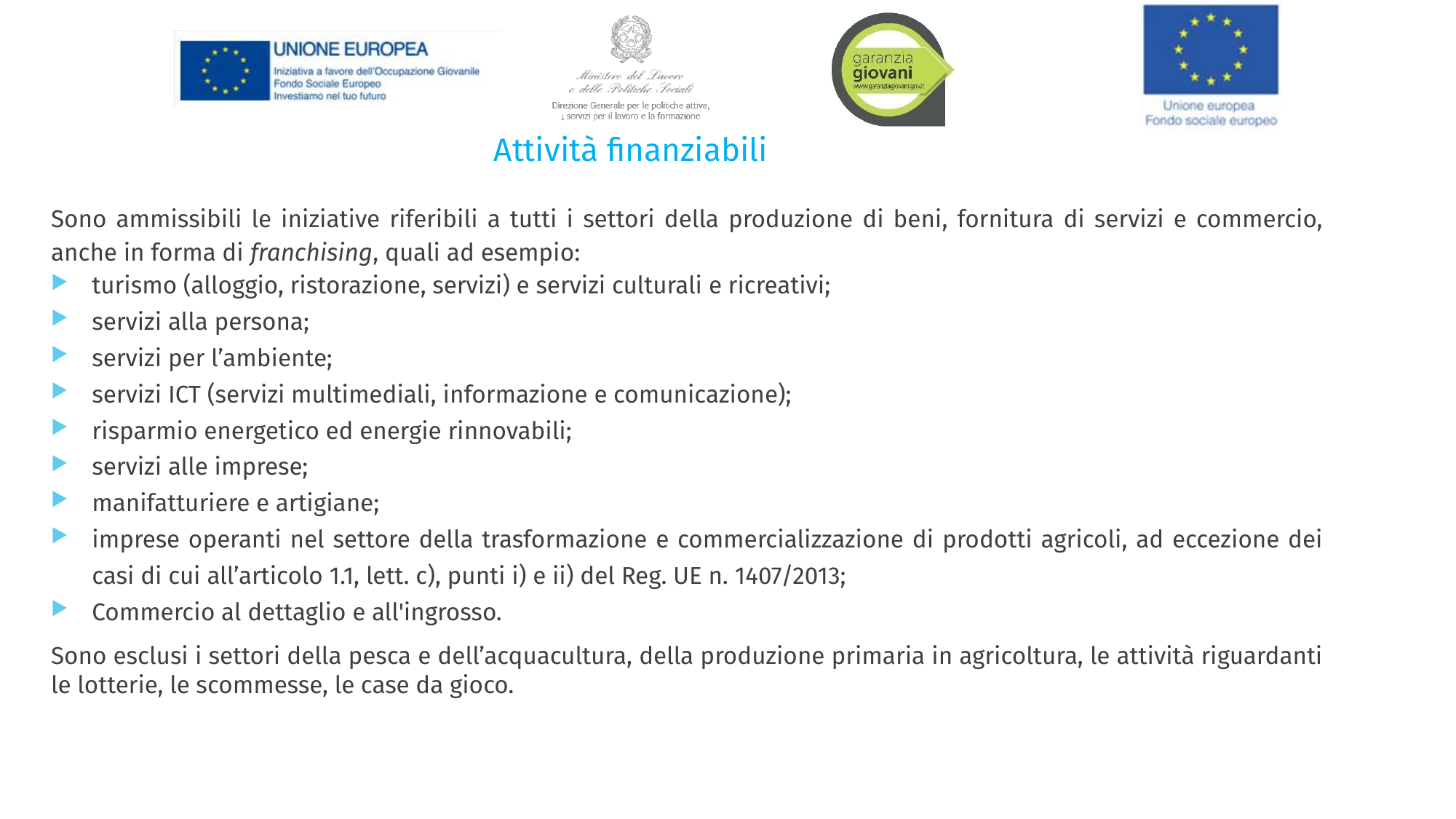

# Attività finanziabili
Sono ammissibili le iniziative riferibili a tutti i settori della produzione di beni, fornitura di servizi e commercio, anche in forma di franchising, quali ad esempio:
turismo (alloggio, ristorazione, servizi) e servizi culturali e ricreativi;
servizi alla persona;
servizi per l’ambiente;
servizi ICT (servizi multimediali, informazione e comunicazione);
risparmio energetico ed energie rinnovabili;
servizi alle imprese;
manifatturiere e artigiane;
imprese operanti nel settore della trasformazione e commercializzazione di prodotti agricoli, ad eccezione dei casi di cui all’articolo 1.1, lett. c), punti i) e ii) del Reg. UE n. 1407/2013;
Commercio al dettaglio e all'ingrosso.
Sono esclusi i settori della pesca e dell’acquacultura, della produzione primaria in agricoltura, le attività riguardanti le lotterie, le scommesse, le case da gioco.